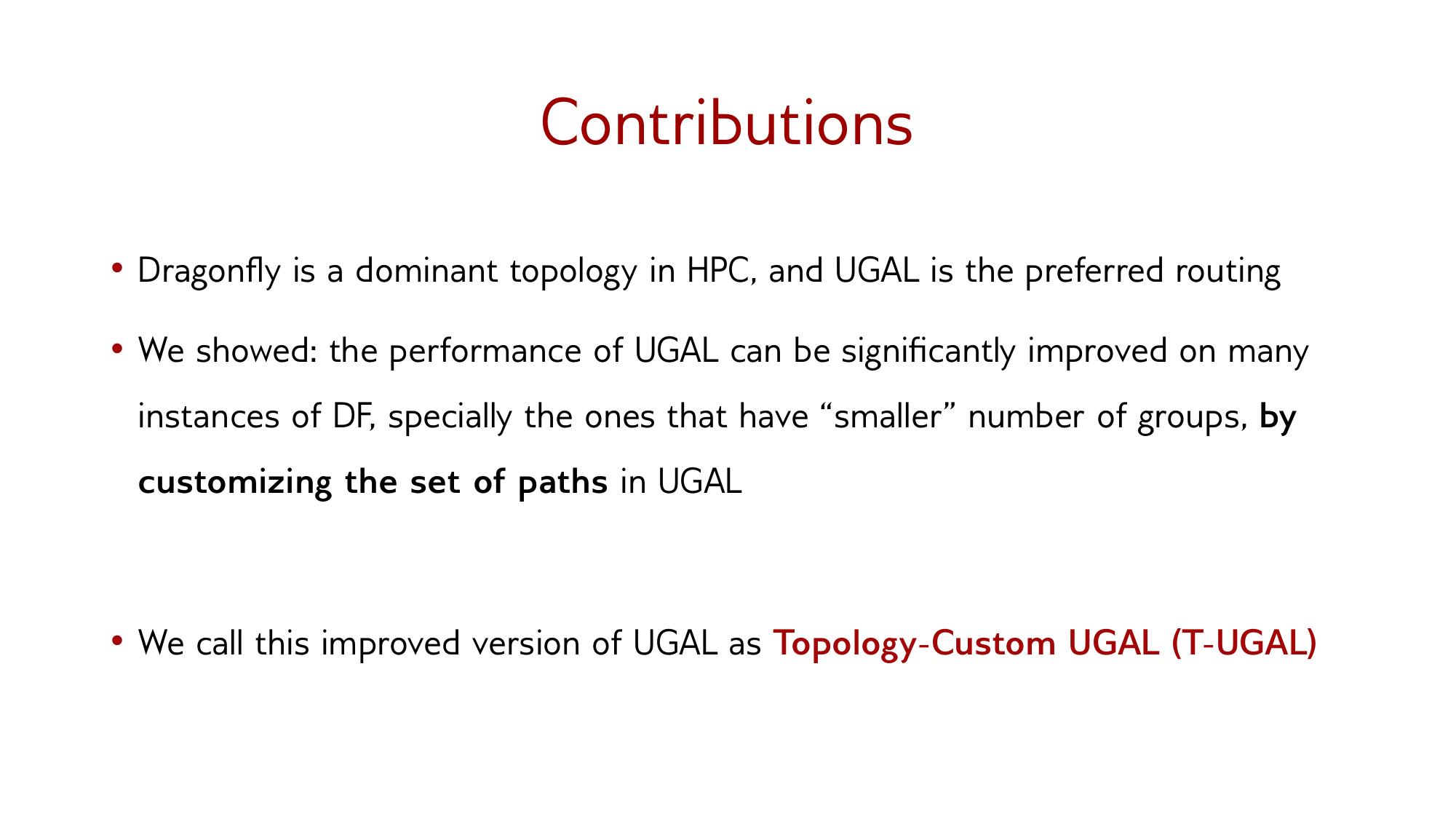

# Contributions
Dragonfly is a dominant topology in HPC, and UGAL is the preferred routing
We showed: the performance of UGAL can be significantly improved on many instances of DF, specially the ones that have “smaller” number of groups, by customizing the set of paths in UGAL

We call this improved version of UGAL as Topology-Custom UGAL (T-UGAL)